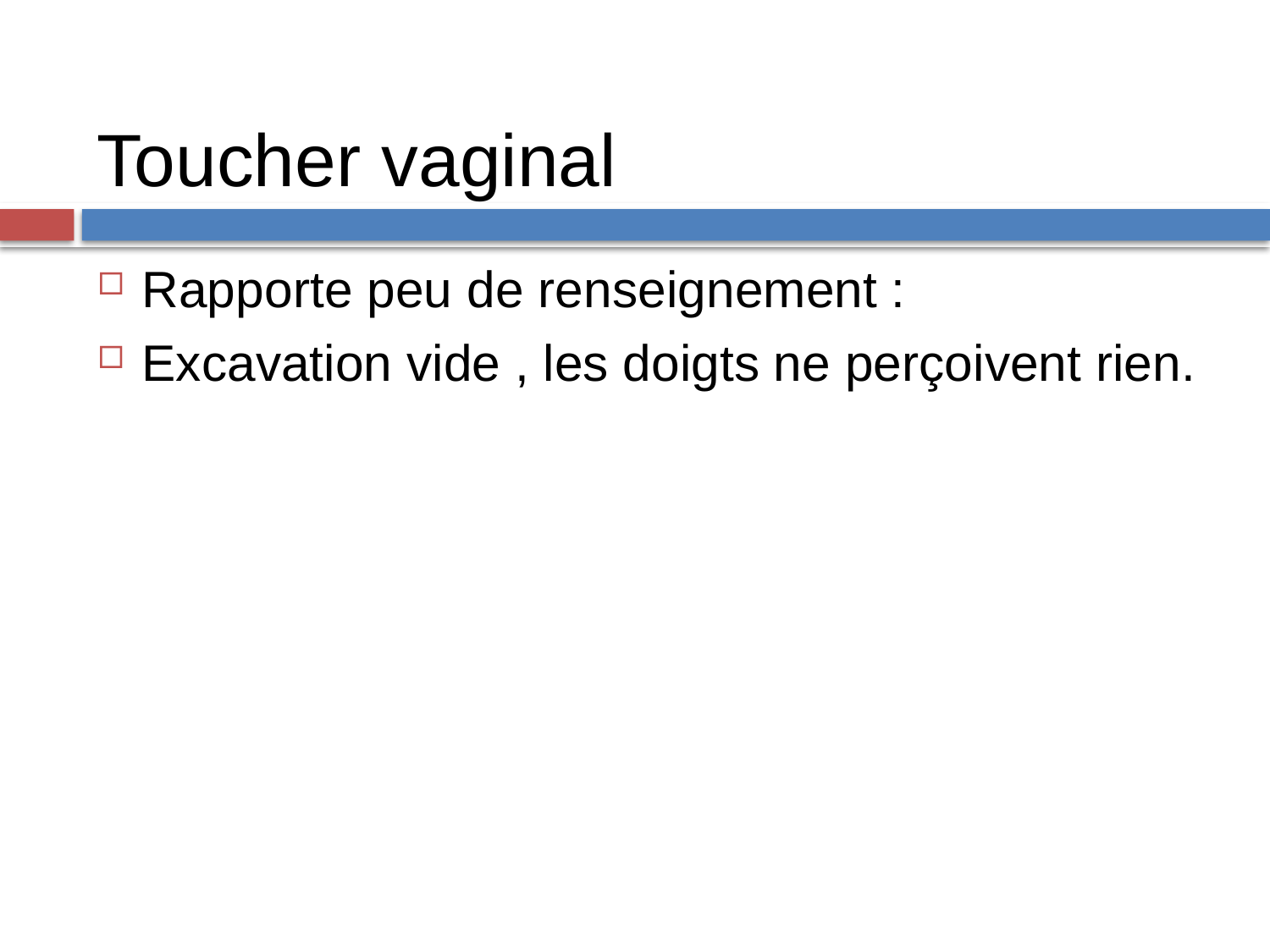

# Toucher vaginal
Rapporte peu de renseignement :
Excavation vide , les doigts ne perçoivent rien.